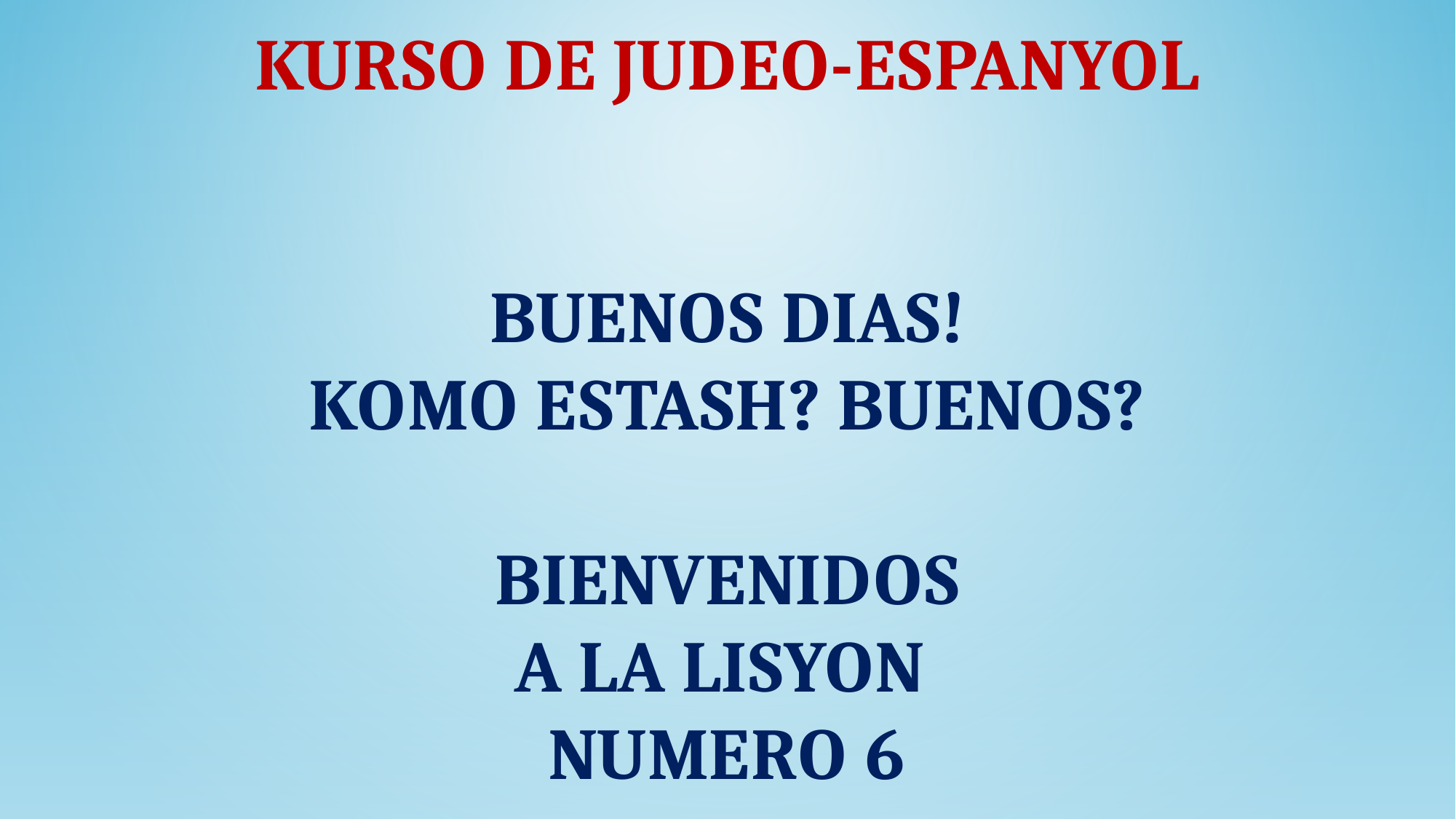

# KURSO DE JUDEO-ESPANYOL

BUENOS DIAS!
KOMO ESTASH? BUENOS?

BIENVENIDOS
A LA LISYON
NUMERO 6